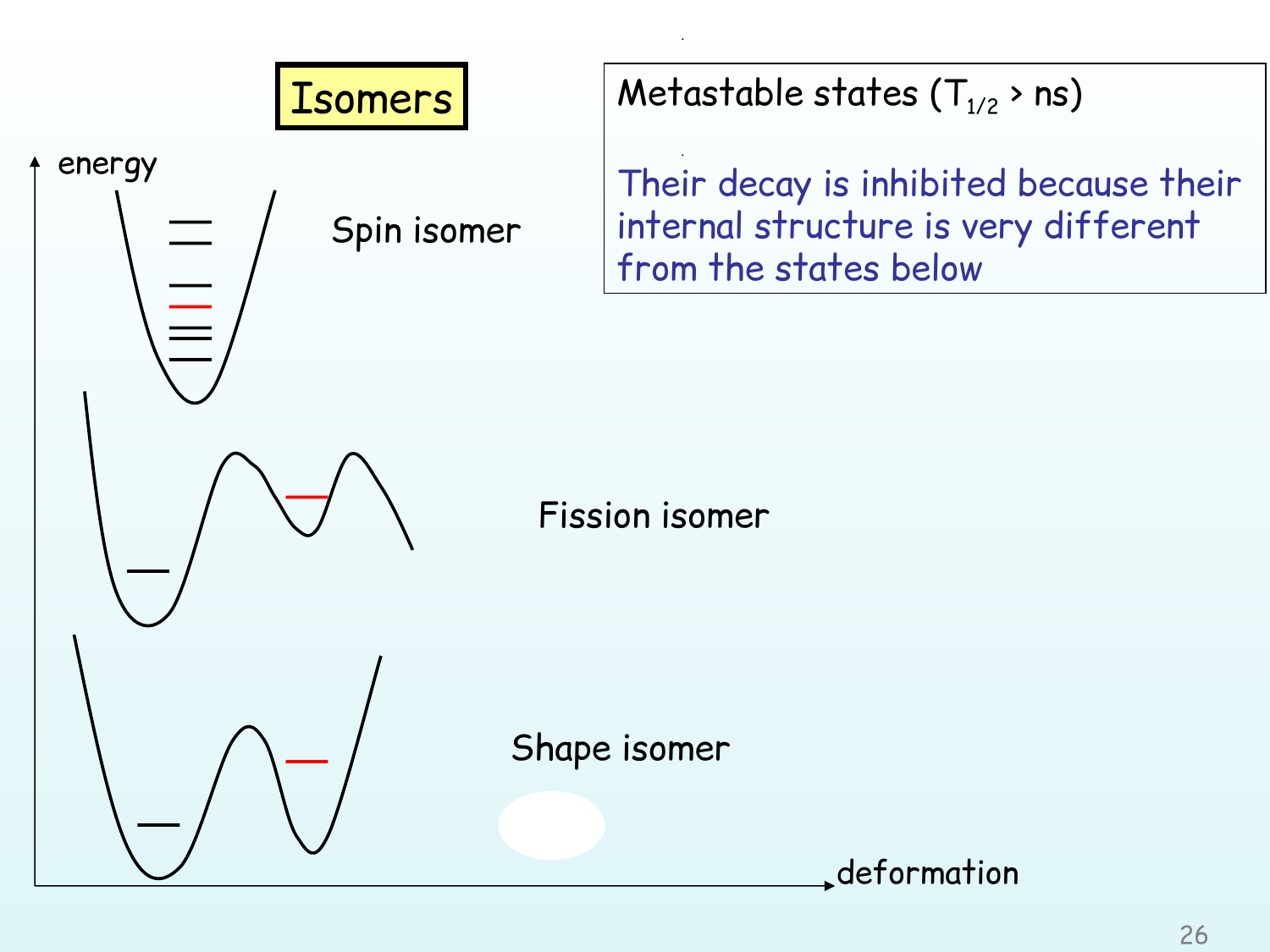

Isomers
Metastable states (T1/2 > ns)

Their decay is inhibited because their
internal structure is very different
from the states below
energy

Spin isomer

Fission isomer

Shape isomer

deformation

26